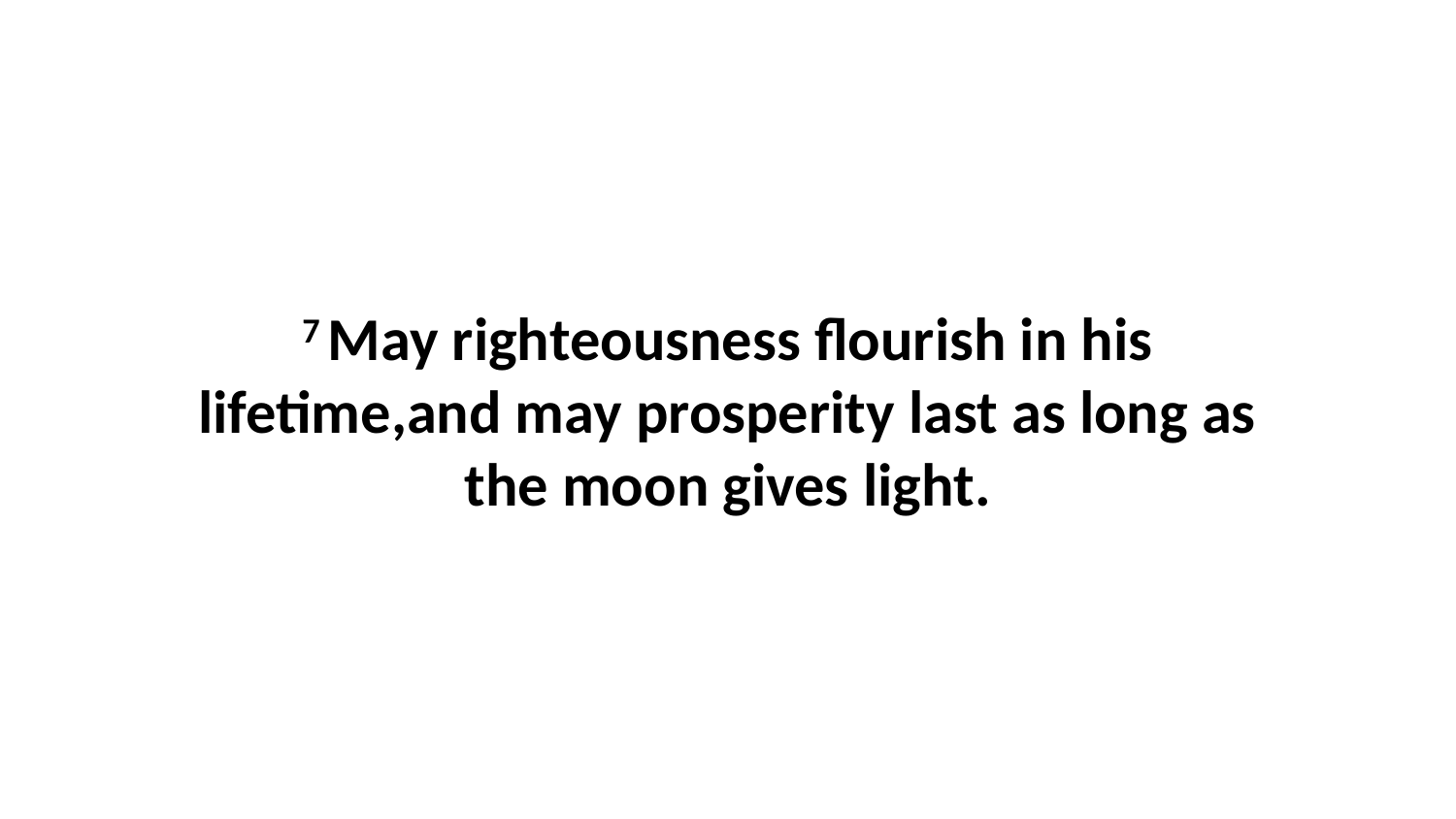

7 May righteousness flourish in his lifetime,and may prosperity last as long as the moon gives light.